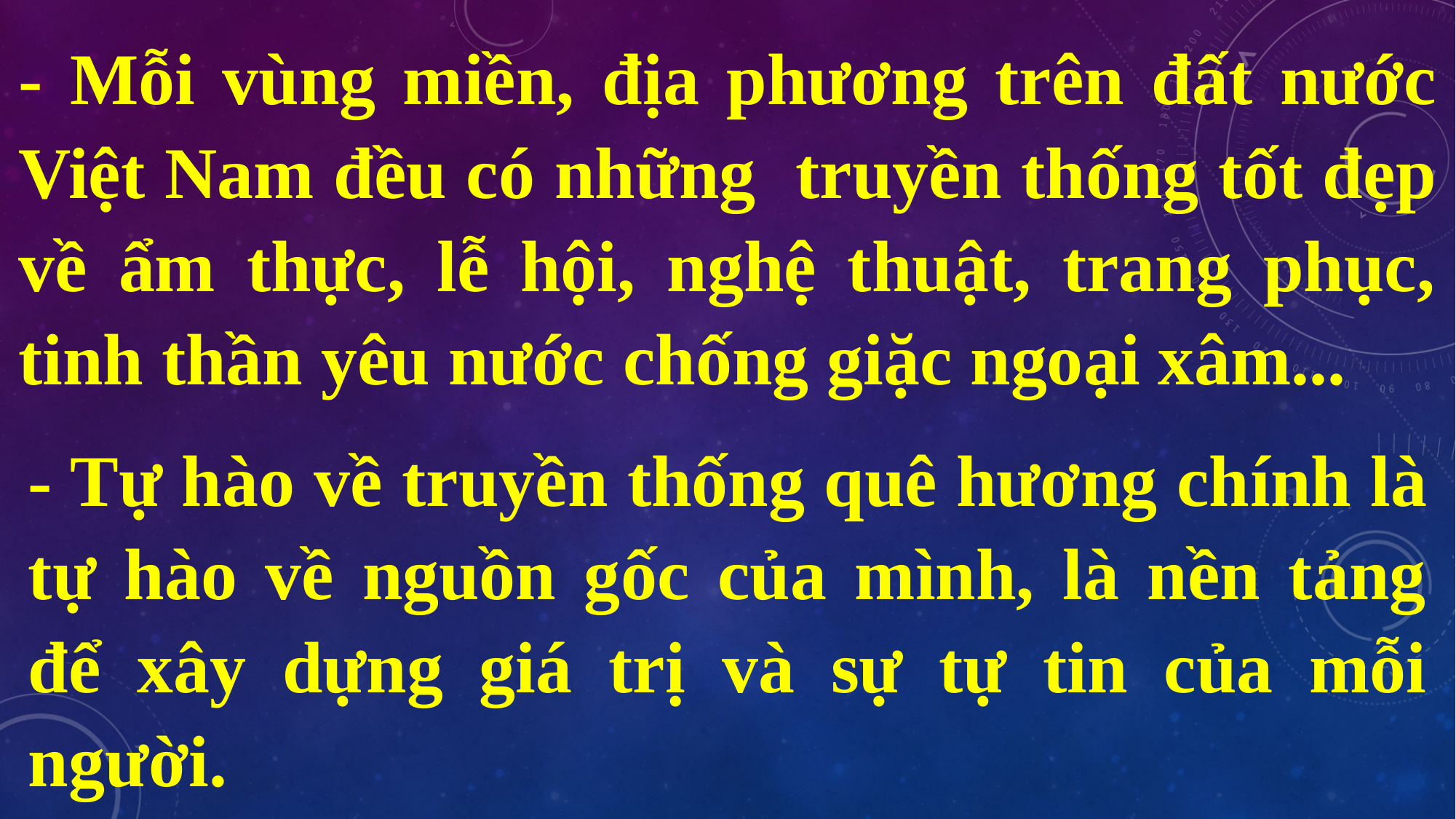

- Mỗi vùng miền, địa phương trên đất nước Việt Nam đều có những  truyền thống tốt đẹp về ẩm thực, lễ hội, nghệ thuật, trang phục, tinh thần yêu nước chống giặc ngoại xâm...
- Tự hào về truyền thống quê hương chính là tự hào về nguồn gốc của mình, là nền tảng để xây dựng giá trị và sự tự tin của mỗi người.